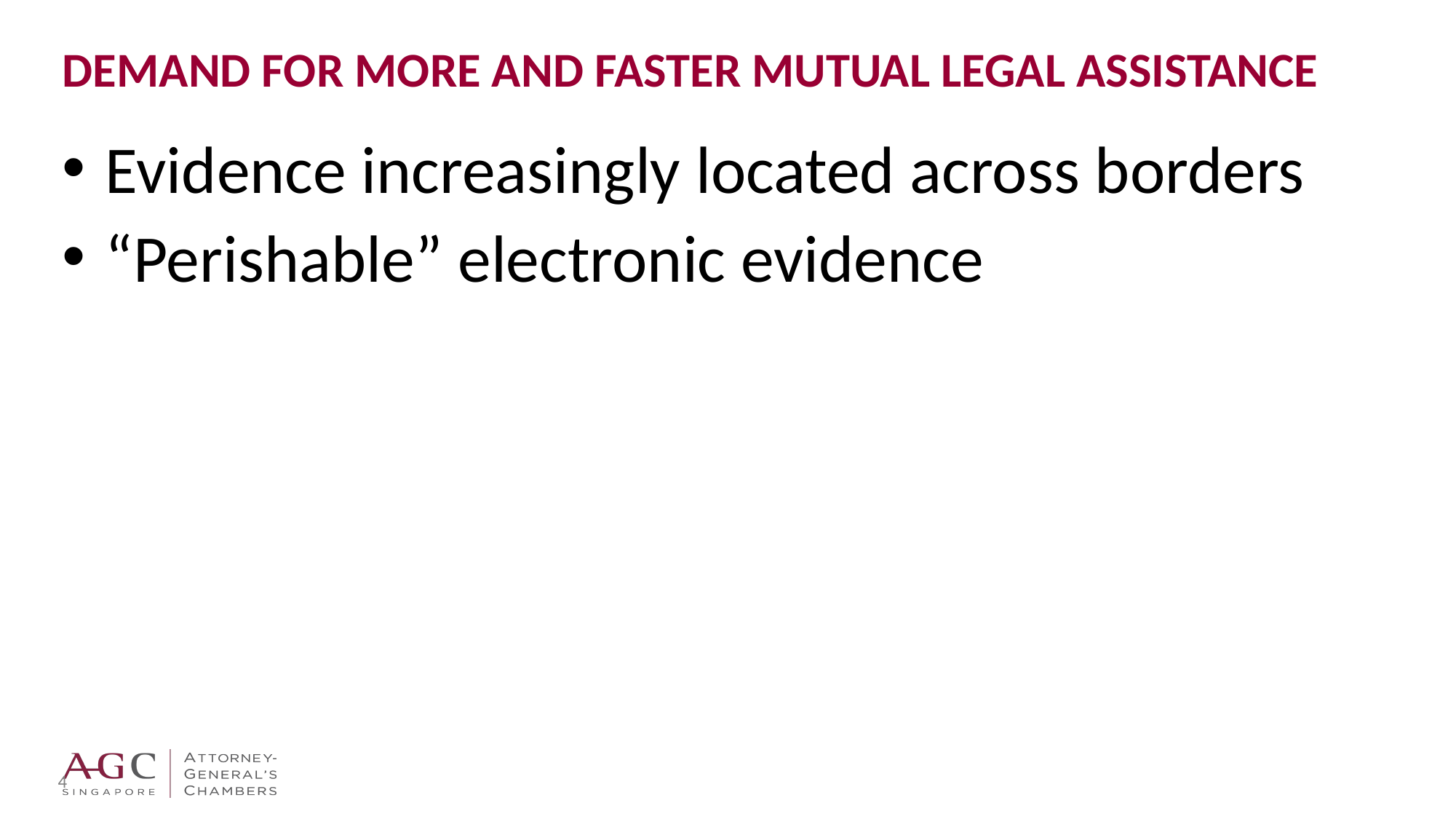

# DEMAND FOR MORE AND FASTER MUTUAL LEGAL ASSISTANCE
Evidence increasingly located across borders
“Perishable” electronic evidence

4